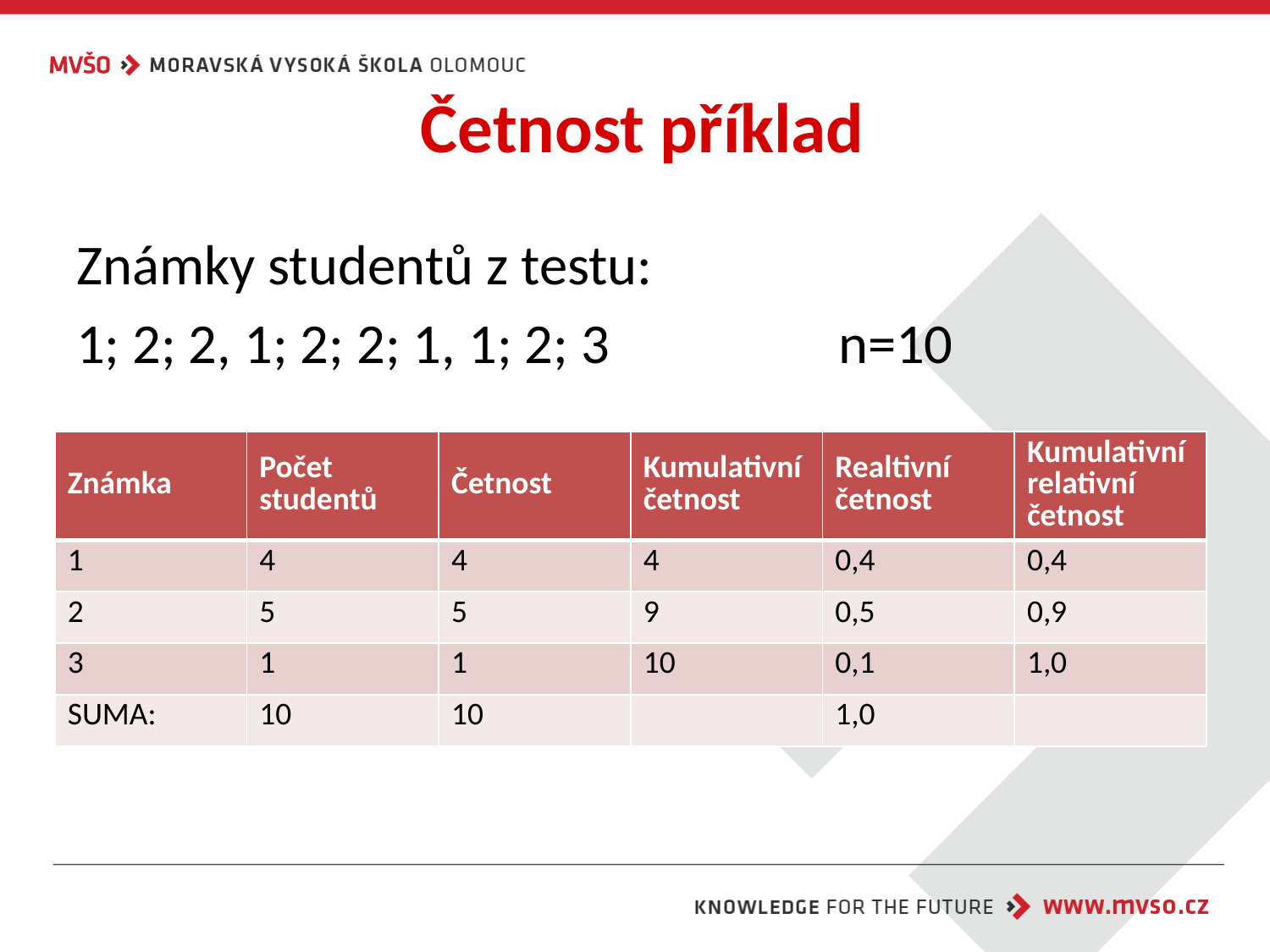

# Četnost příklad
Známky studentů z testu:
1; 2; 2, 1; 2; 2; 1, 1; 2; 3		n=10
| Známka | Počet studentů | Četnost | Kumulativní četnost | Realtivní četnost | Kumulativní relativní četnost |
| --- | --- | --- | --- | --- | --- |
| 1 | 4 | 4 | 4 | 0,4 | 0,4 |
| 2 | 5 | 5 | 9 | 0,5 | 0,9 |
| 3 | 1 | 1 | 10 | 0,1 | 1,0 |
| SUMA: | 10 | 10 |  | 1,0 |  |